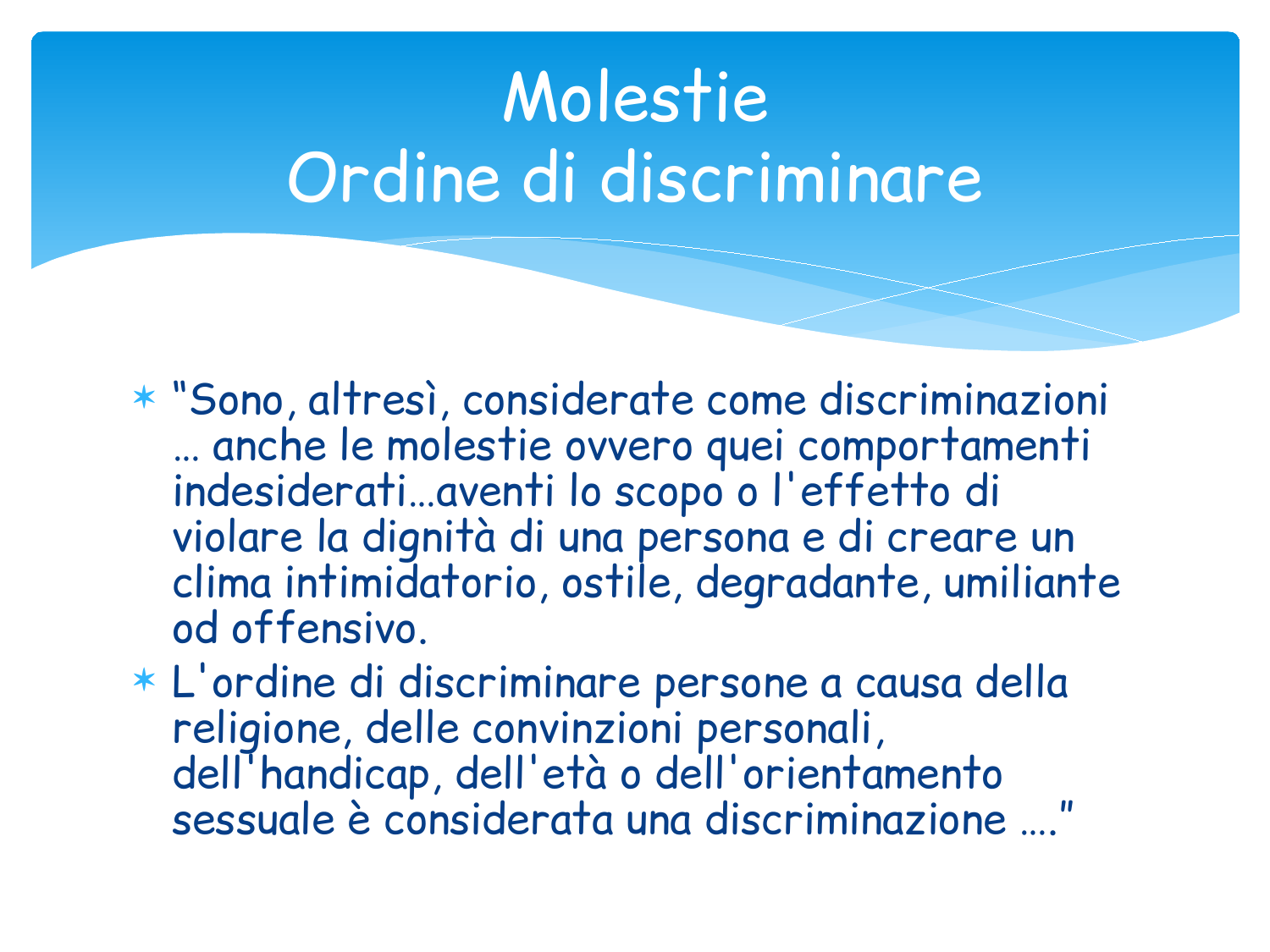

# Molestie Ordine di discriminare
“Sono, altresì, considerate come discriminazioni … anche le molestie ovvero quei comportamenti indesiderati…aventi lo scopo o l'effetto di violare la dignità di una persona e di creare un clima intimidatorio, ostile, degradante, umiliante od offensivo.
L'ordine di discriminare persone a causa della religione, delle convinzioni personali, dell'handicap, dell'età o dell'orientamento sessuale è considerata una discriminazione ….”